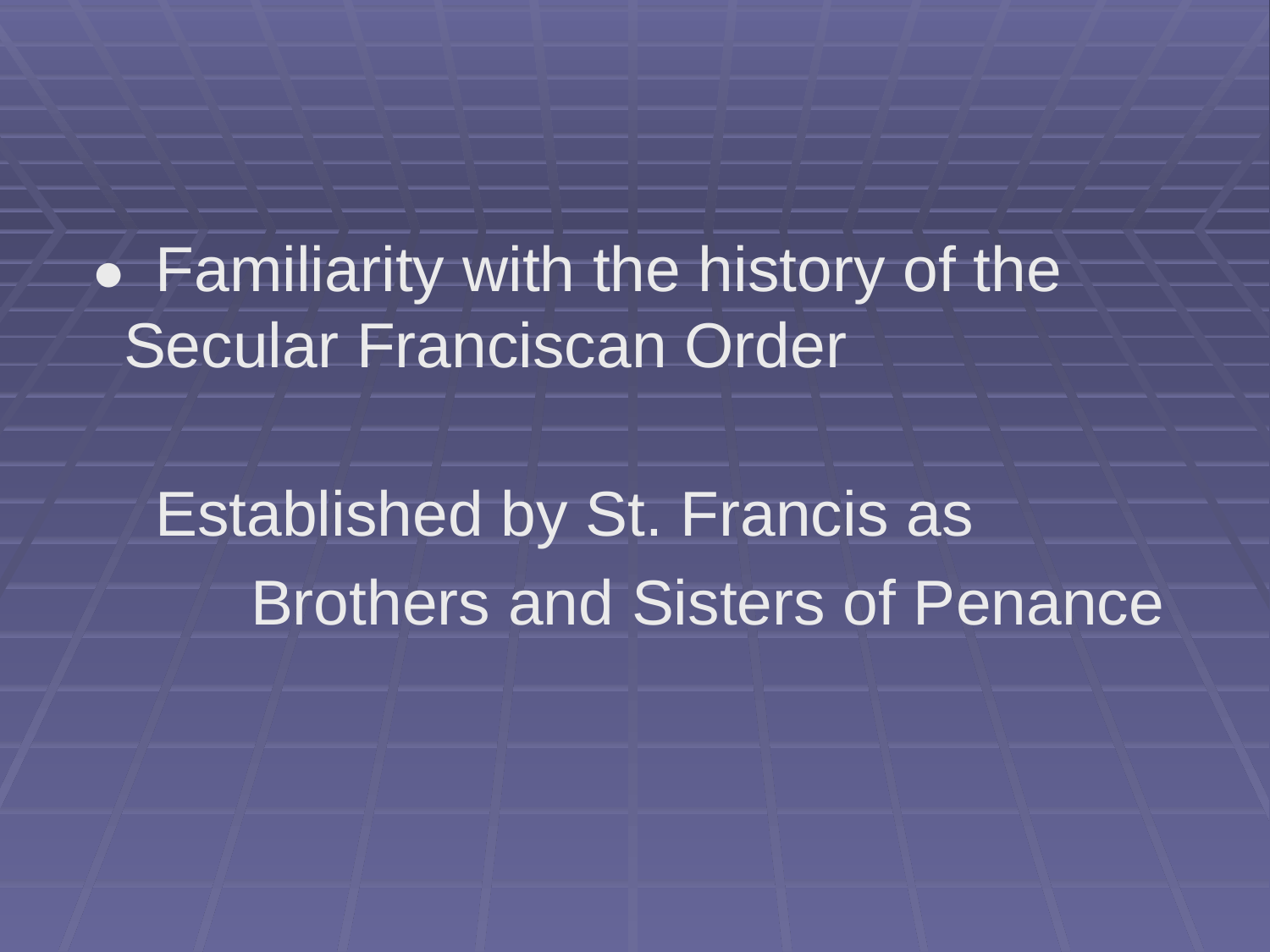

#
 ●  Familiarity with the history of the 	Secular Franciscan Order

 	  Established by St. Francis as
		Brothers and Sisters of Penance